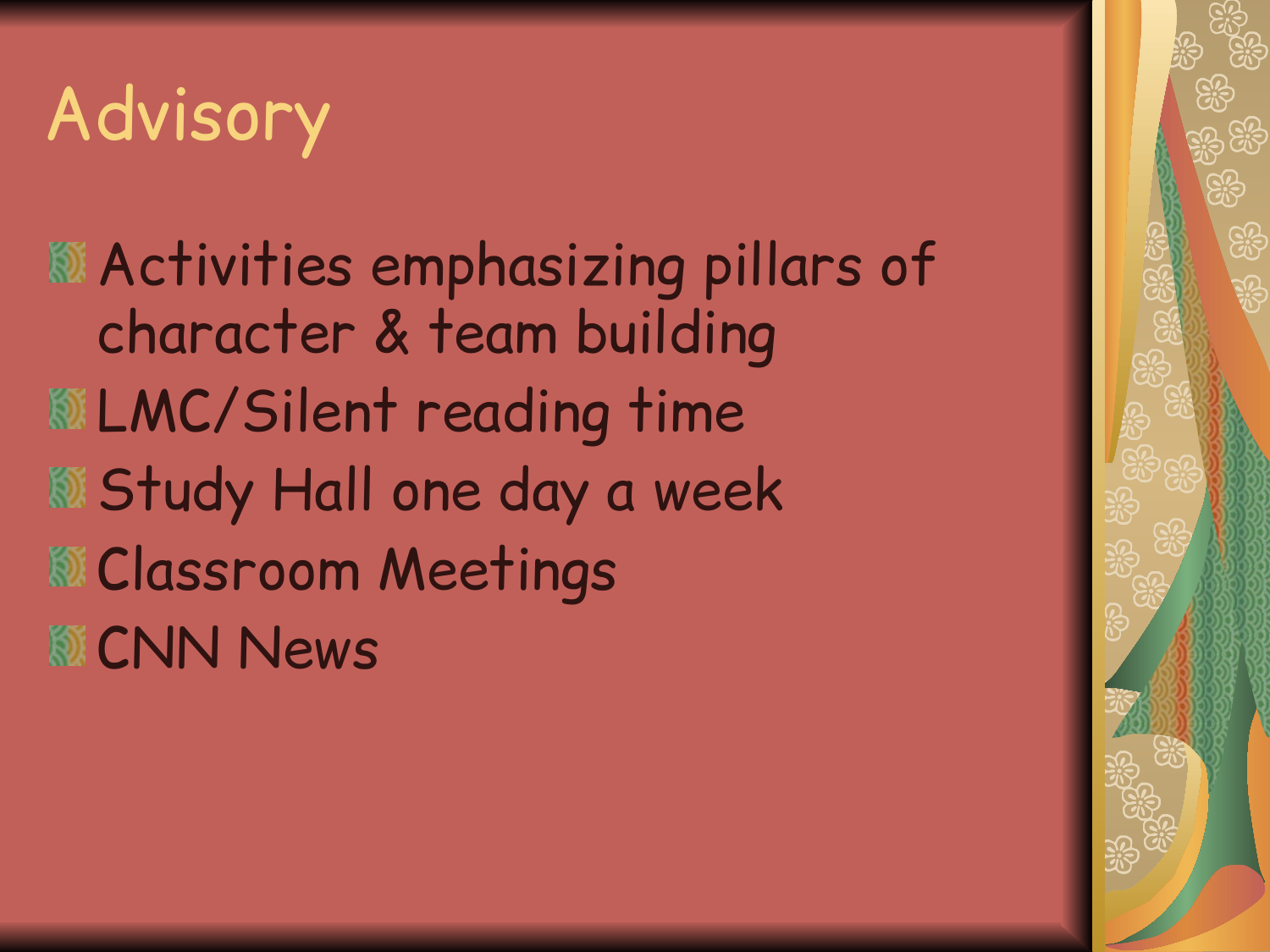

# Advisory
Activities emphasizing pillars of character & team building
LMC/Silent reading time
Study Hall one day a week
Classroom Meetings
CNN News